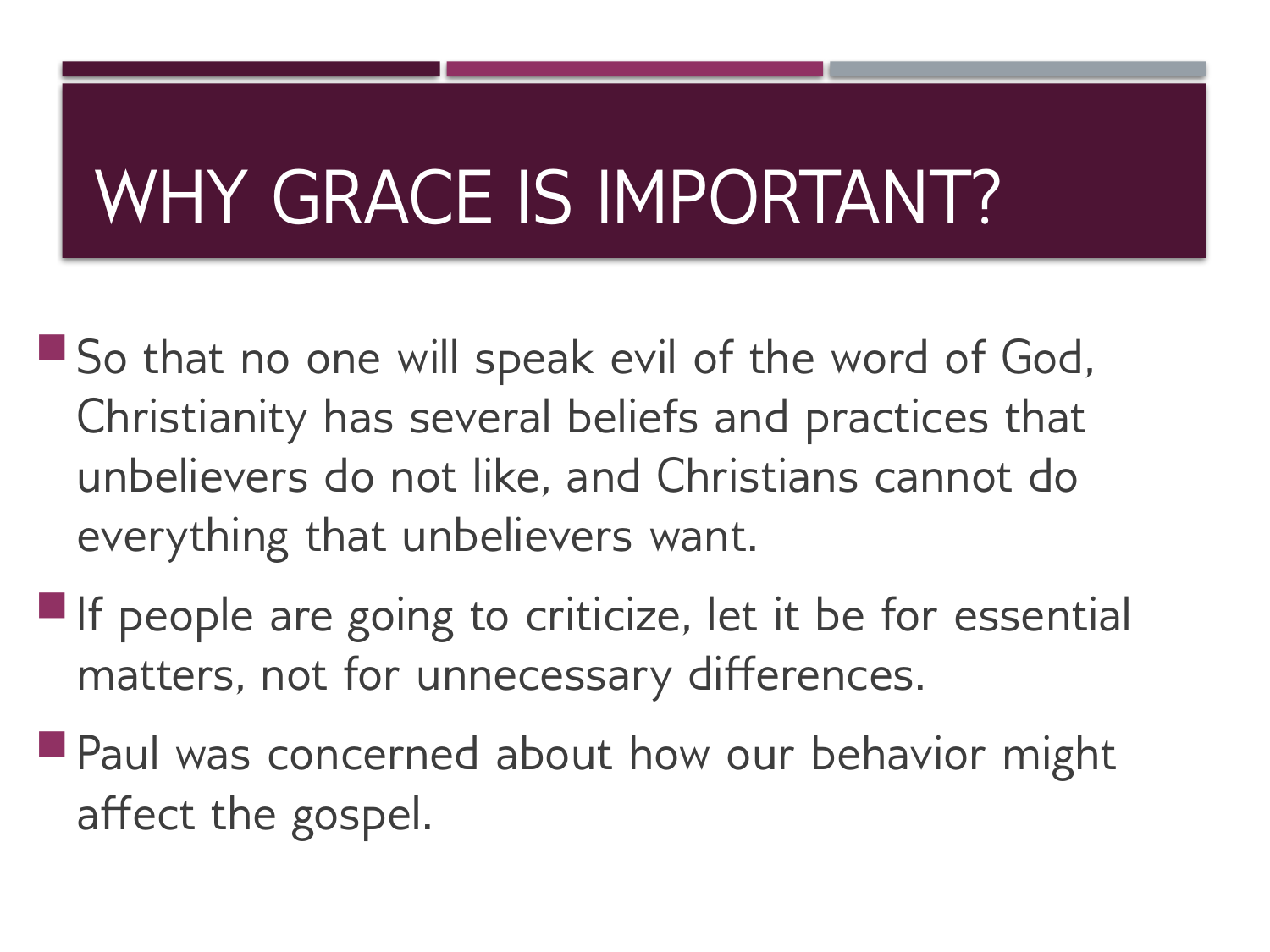

# Why Grace Is Important?
So that no one will speak evil of the word of God, Christianity has several beliefs and practices that unbelievers do not like, and Christians cannot do everything that unbelievers want.
If people are going to criticize, let it be for essential matters, not for unnecessary differences.
Paul was concerned about how our behavior might affect the gospel.